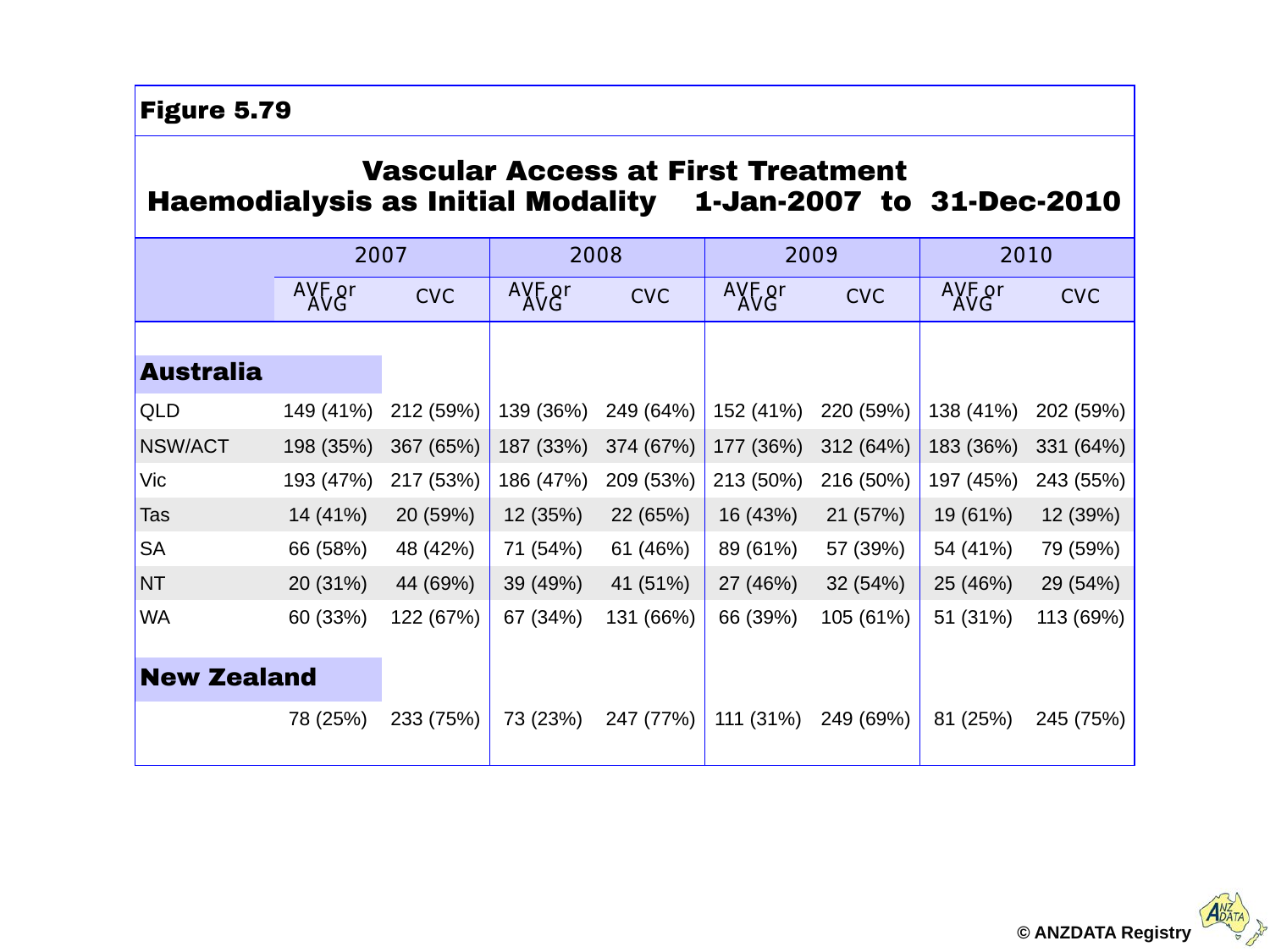

| Figure 5.79 |  |  |  |  |  |  |  |  |
| --- | --- | --- | --- | --- | --- | --- | --- | --- |
| Vascular Access at First Treatment Haemodialysis as Initial Modality 1-Jan-2007 to 31-Dec-2010 |  |  |  |  |  |  |  |  |
|  | 2007 |  | 2008 |  | 2009 |  | 2010 |  |
|  | AVF or AVG | CVC | AVF or AVG | CVC | AVF or AVG | CVC | AVF or AVG | CVC |
|  |  |  |  |  |  |  |  |  |
| Australia |  |  |  |  |  |  |  |  |
| QLD | 149 (41%) | 212 (59%) | 139 (36%) | 249 (64%) | 152 (41%) | 220 (59%) | 138 (41%) | 202 (59%) |
| NSW/ACT | 198 (35%) | 367 (65%) | 187 (33%) | 374 (67%) | 177 (36%) | 312 (64%) | 183 (36%) | 331 (64%) |
| Vic | 193 (47%) | 217 (53%) | 186 (47%) | 209 (53%) | 213 (50%) | 216 (50%) | 197 (45%) | 243 (55%) |
| Tas | 14 (41%) | 20 (59%) | 12 (35%) | 22 (65%) | 16 (43%) | 21 (57%) | 19 (61%) | 12 (39%) |
| SA | 66 (58%) | 48 (42%) | 71 (54%) | 61 (46%) | 89 (61%) | 57 (39%) | 54 (41%) | 79 (59%) |
| NT | 20 (31%) | 44 (69%) | 39 (49%) | 41 (51%) | 27 (46%) | 32 (54%) | 25 (46%) | 29 (54%) |
| WA | 60 (33%) | 122 (67%) | 67 (34%) | 131 (66%) | 66 (39%) | 105 (61%) | 51 (31%) | 113 (69%) |
|  |  |  |  |  |  |  |  |  |
| New Zealand |  |  |  |  |  |  |  |  |
|  | 78 (25%) | 233 (75%) | 73 (23%) | 247 (77%) | 111 (31%) | 249 (69%) | 81 (25%) | 245 (75%) |
|  |  |  |  |  |  |  |  |  |